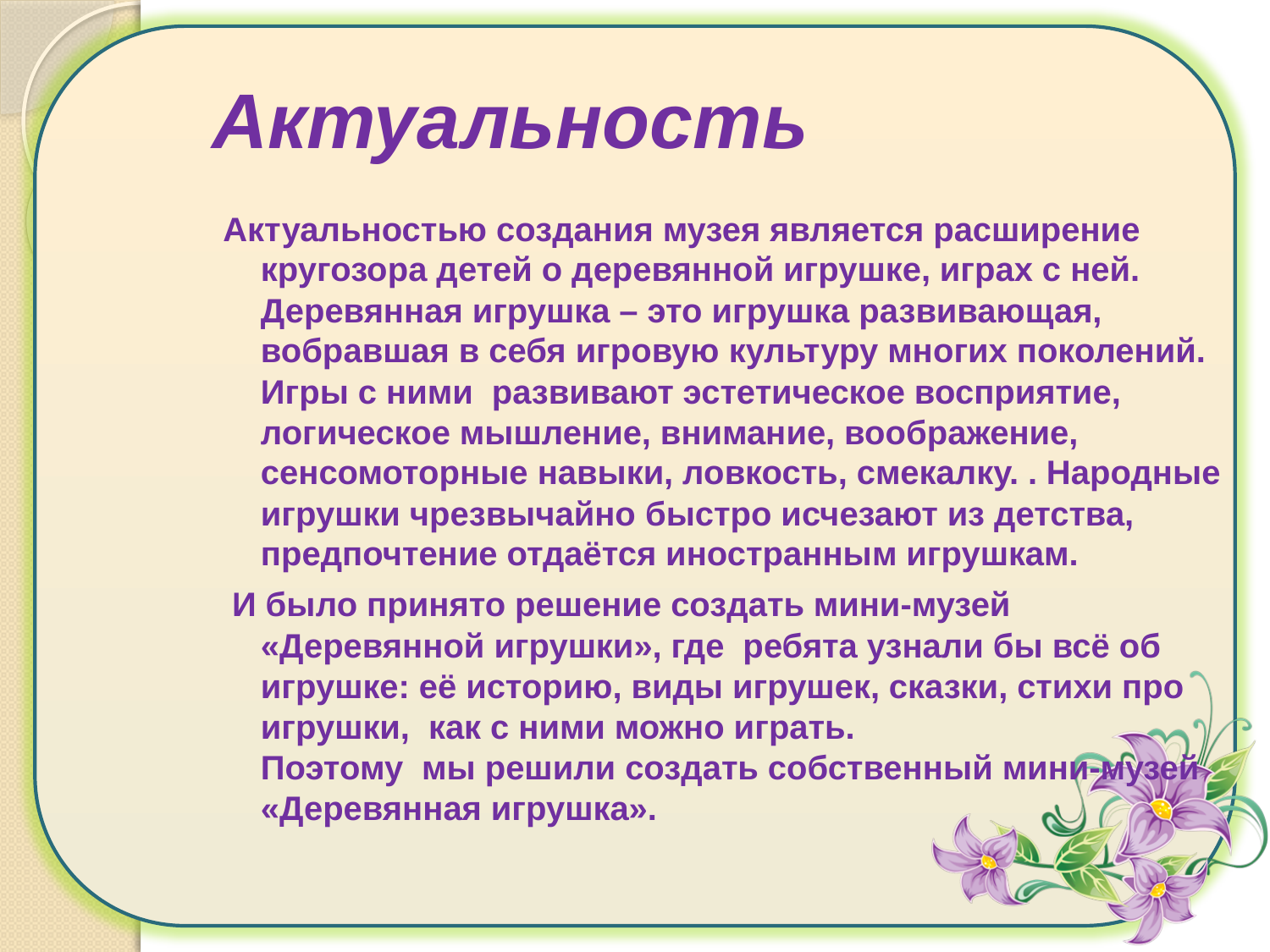

# Актуальность
Актуальностью создания музея является расширение кругозора детей о деревянной игрушке, играх с ней. Деревянная игрушка – это игрушка развивающая, вобравшая в себя игровую культуру многих поколений. Игры с ними  развивают эстетическое восприятие, логическое мышление, внимание, воображение, сенсомоторные навыки, ловкость, смекалку. . Народные игрушки чрезвычайно быстро исчезают из детства, предпочтение отдаётся иностранным игрушкам.
 И было принято решение создать мини-музей «Деревянной игрушки», где  ребята узнали бы всё об  игрушке: её историю, виды игрушек, сказки, стихи про игрушки,  как с ними можно играть.
Поэтому  мы решили создать собственный мини-музей «Деревянная игрушка».